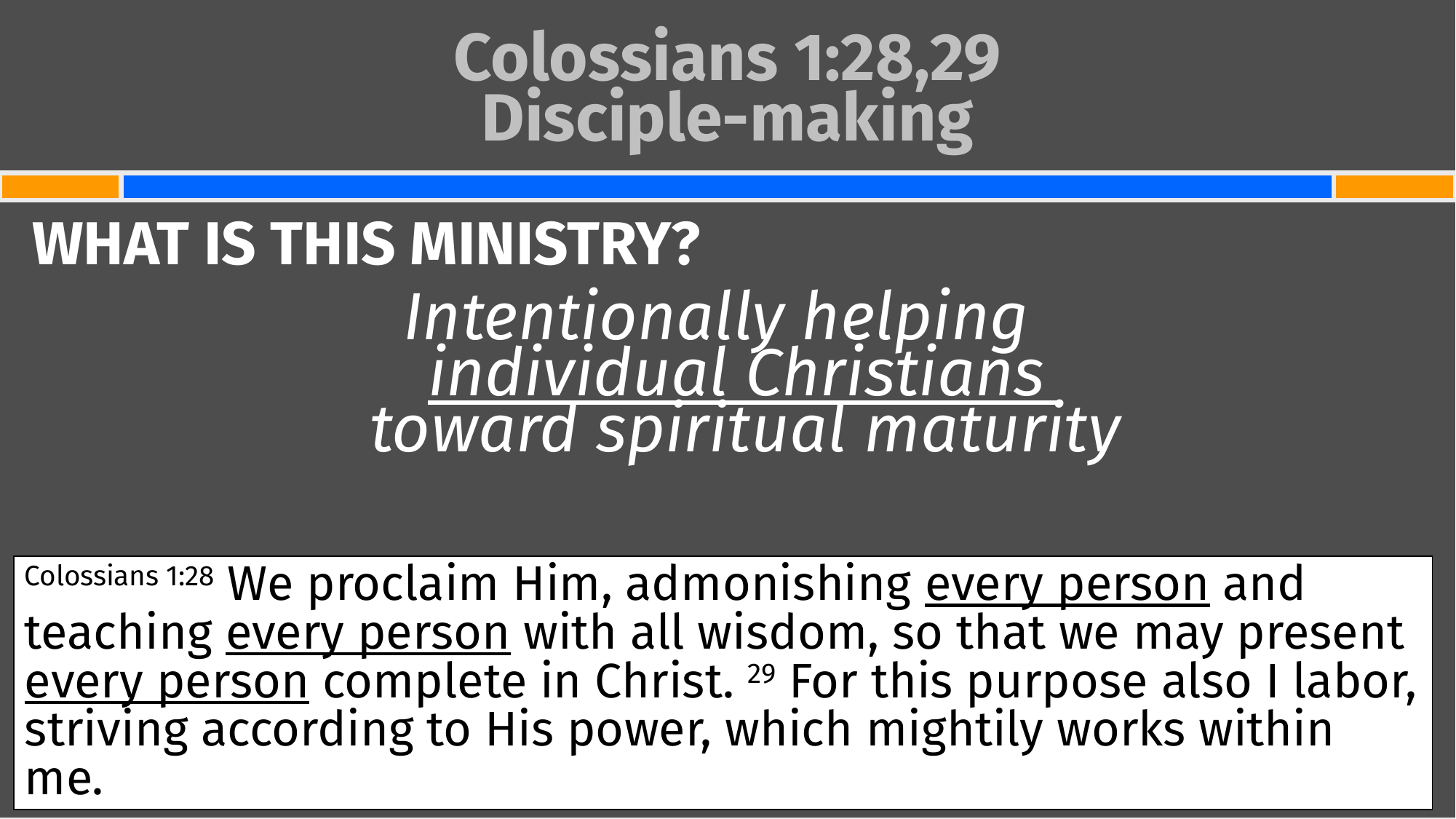

# Colossians 1:28,29 Disciple-making

WHAT IS THIS MINISTRY?
Intentionally helping
individual Christians
toward spiritual maturity
Colossians 1:28 We proclaim Him, admonishing every person and teaching every person with all wisdom, so that we may present every person complete in Christ. 29 For this purpose also I labor, striving according to His power, which mightily works within me.